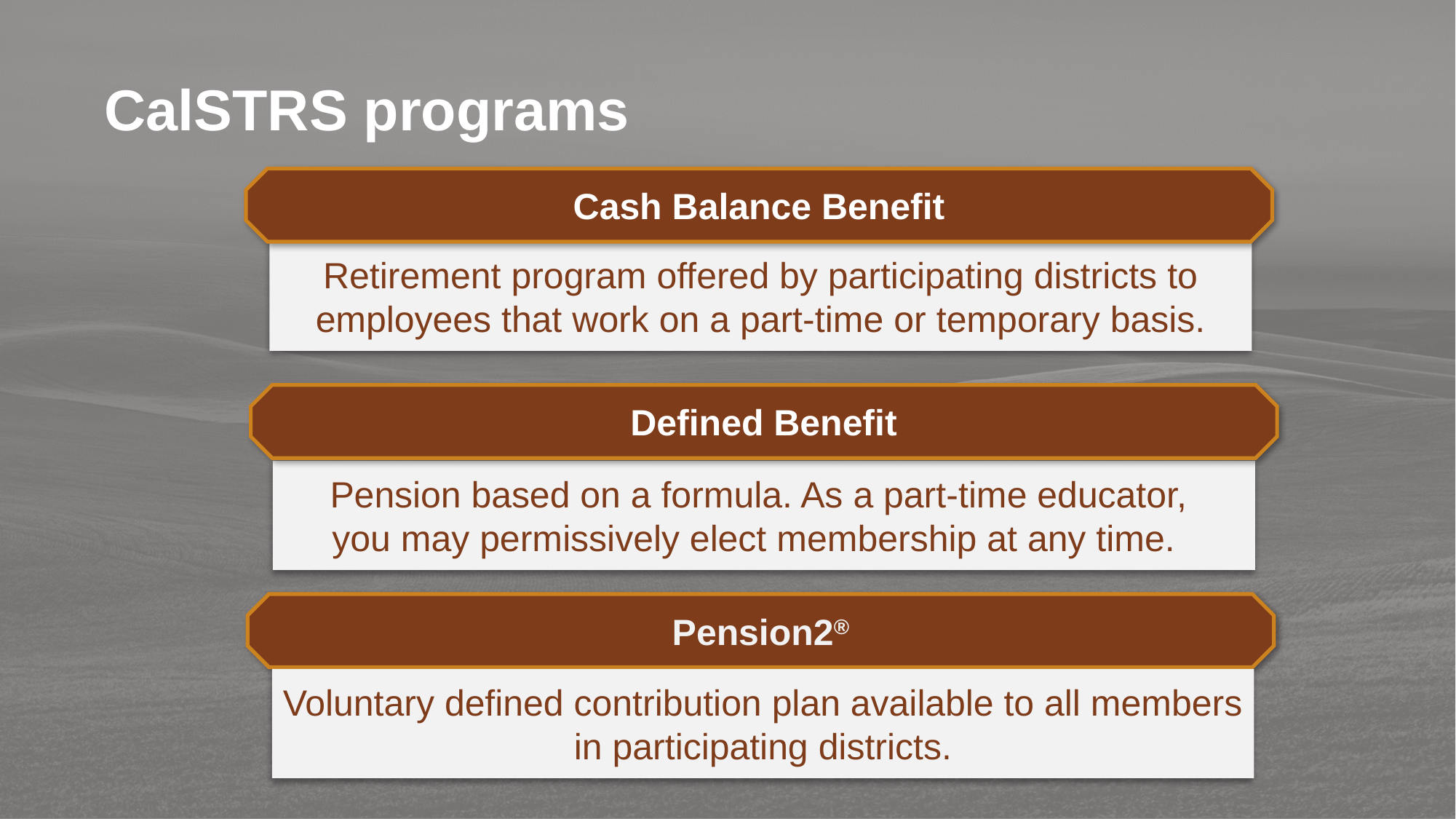

CalSTRS programs
Cash Balance Benefit
Retirement program offered by participating districts to employees that work on a part-time or temporary basis.
Defined Benefit
Pension based on a formula. As a part-time educator,
you may permissively elect membership at any time.
Pension2®
Voluntary defined contribution plan available to all members in participating districts.